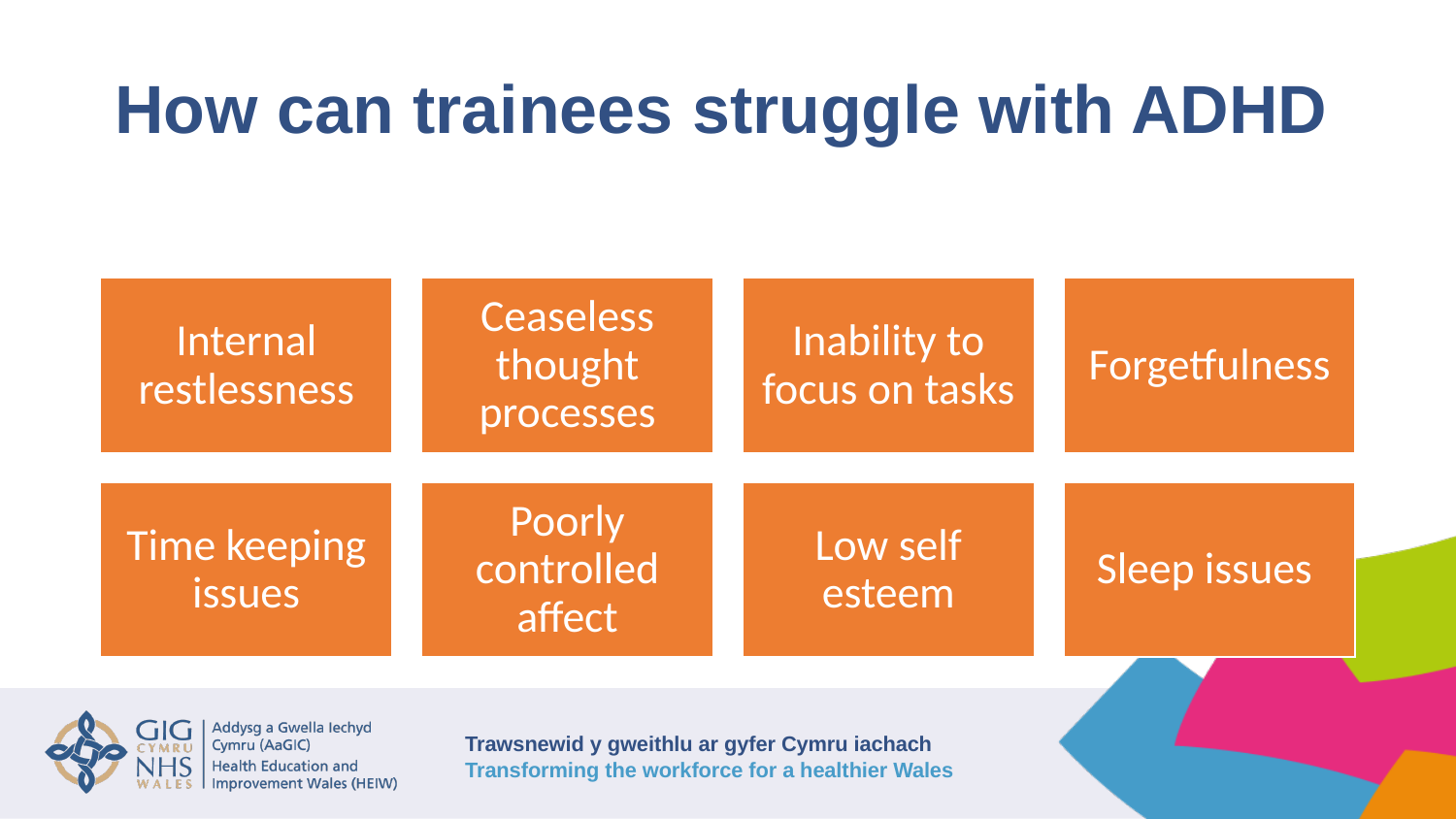

# How can trainees struggle with ADHD
Internal restlessness
Ceaseless thought processes
Inability to focus on tasks
Forgetfulness
Time keeping issues
Poorly controlled affect
Low self esteem
Sleep issues